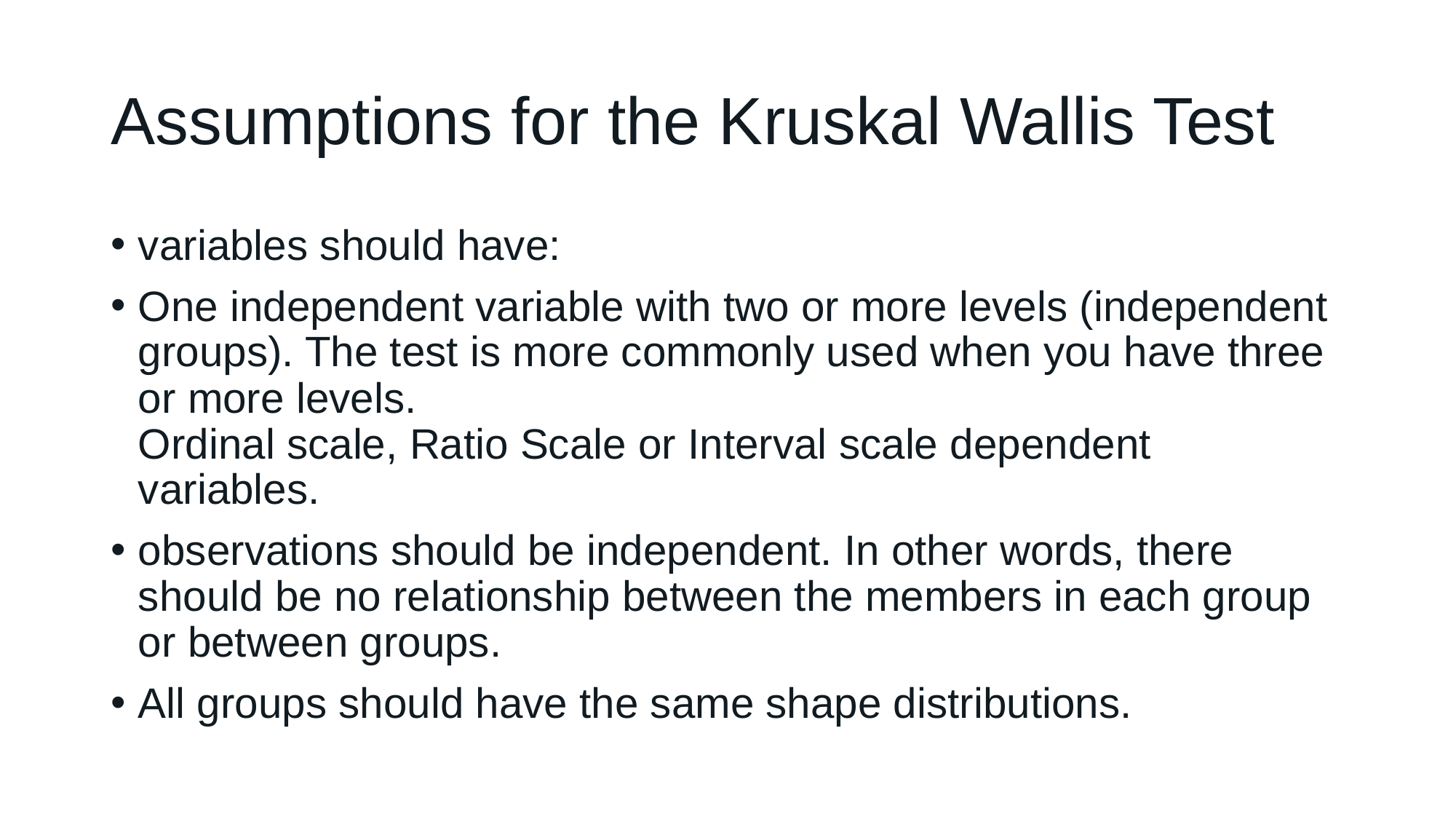

# Assumptions for the Kruskal Wallis Test
variables should have:
One independent variable with two or more levels (independent groups). The test is more commonly used when you have three or more levels.
Ordinal scale, Ratio Scale or Interval scale dependent variables.
observations should be independent. In other words, there should be no relationship between the members in each group or between groups.
All groups should have the same shape distributions.